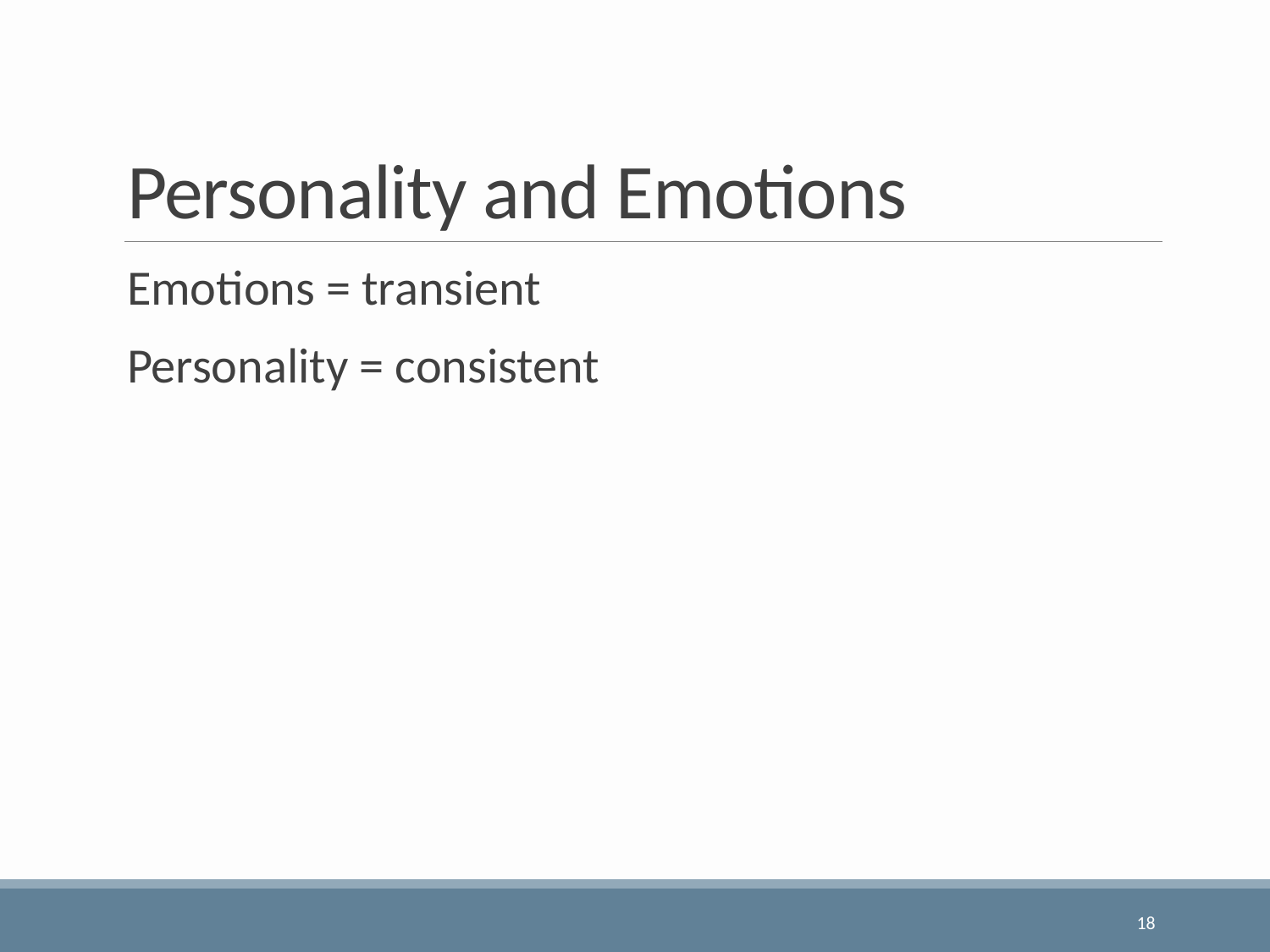

# Personality and Emotions
Emotions = transient
Personality = consistent

18